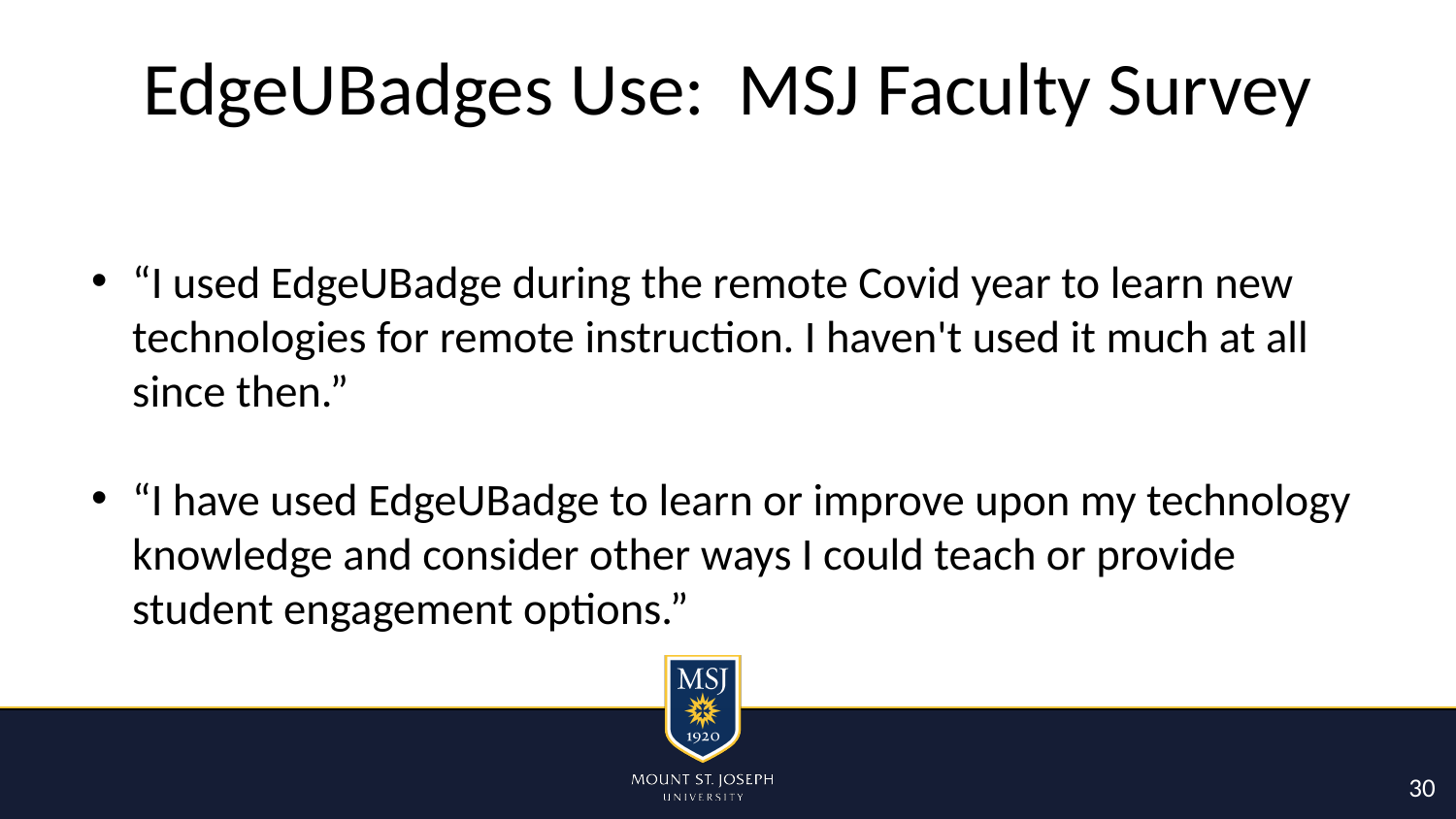

# EdgeUBadges Use:  MSJ Faculty Survey

“I used EdgeUBadge during the remote Covid year to learn new technologies for remote instruction. I haven't used it much at all since then.”

“I have used EdgeUBadge to learn or improve upon my technology knowledge and consider other ways I could teach or provide student engagement options.”
30